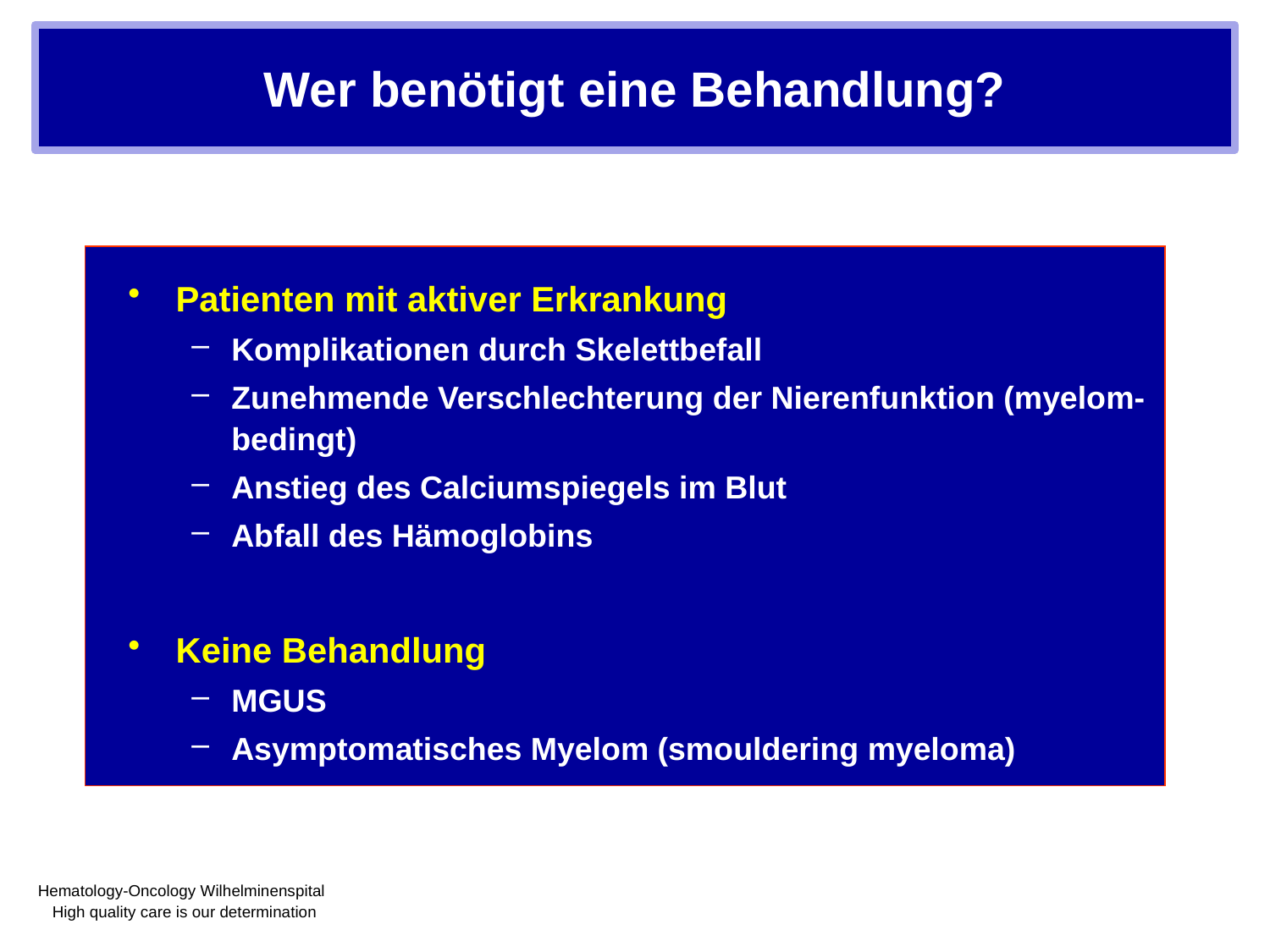

# Wer benötigt eine Behandlung?

Patienten mit aktiver Erkrankung
Komplikationen durch Skelettbefall
Zunehmende Verschlechterung der Nierenfunktion (myelom-bedingt)
Anstieg des Calciumspiegels im Blut
Abfall des Hämoglobins

Keine Behandlung
MGUS
Asymptomatisches Myelom (smouldering myeloma)